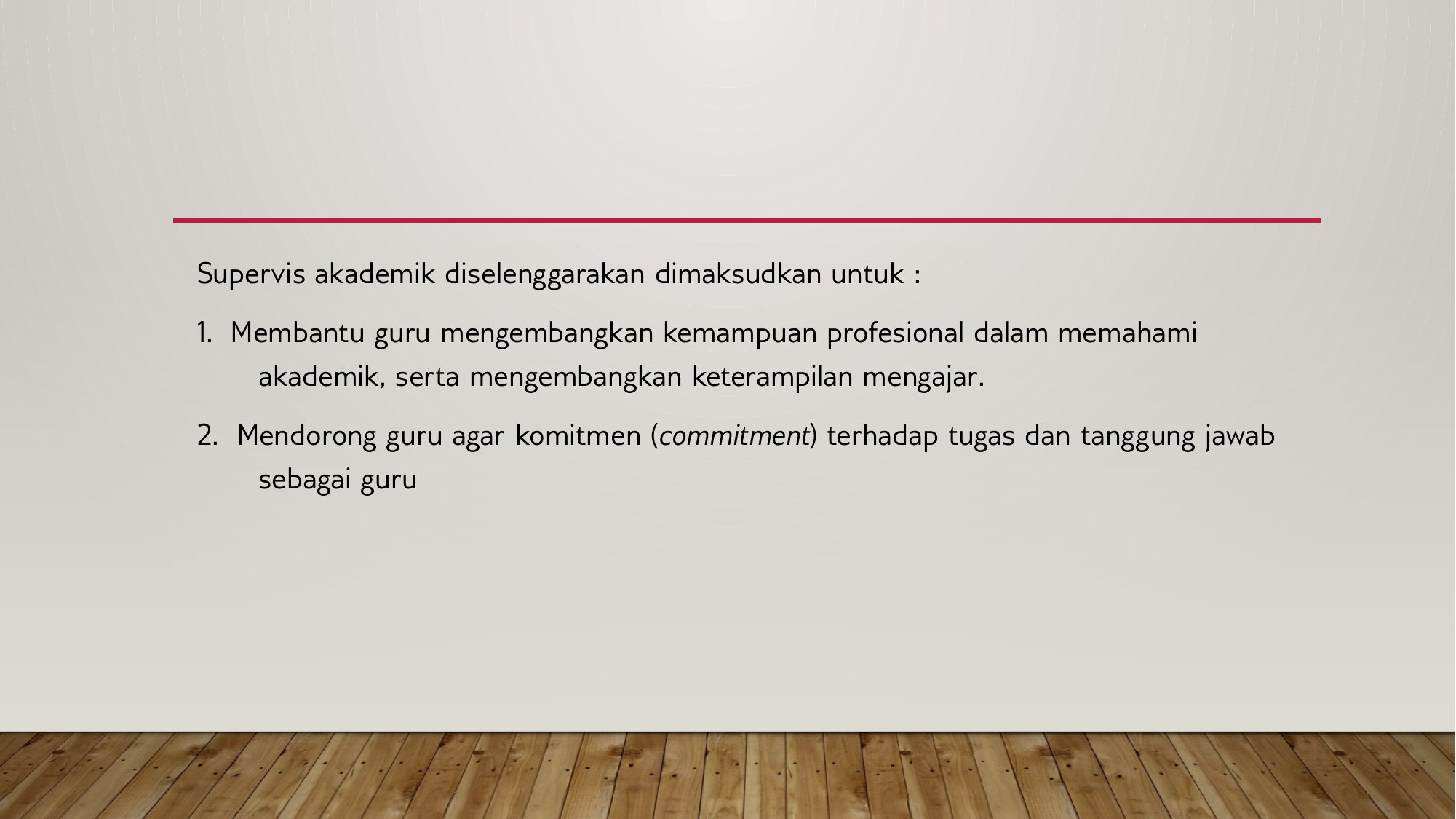

#
Supervis akademik diselenggarakan dimaksudkan untuk :
1.  Membantu guru mengembangkan kemampuan profesional dalam memahami akademik, serta mengembangkan keterampilan mengajar.
2.  Mendorong guru agar komitmen (commitment) terhadap tugas dan tanggung jawab sebagai guru